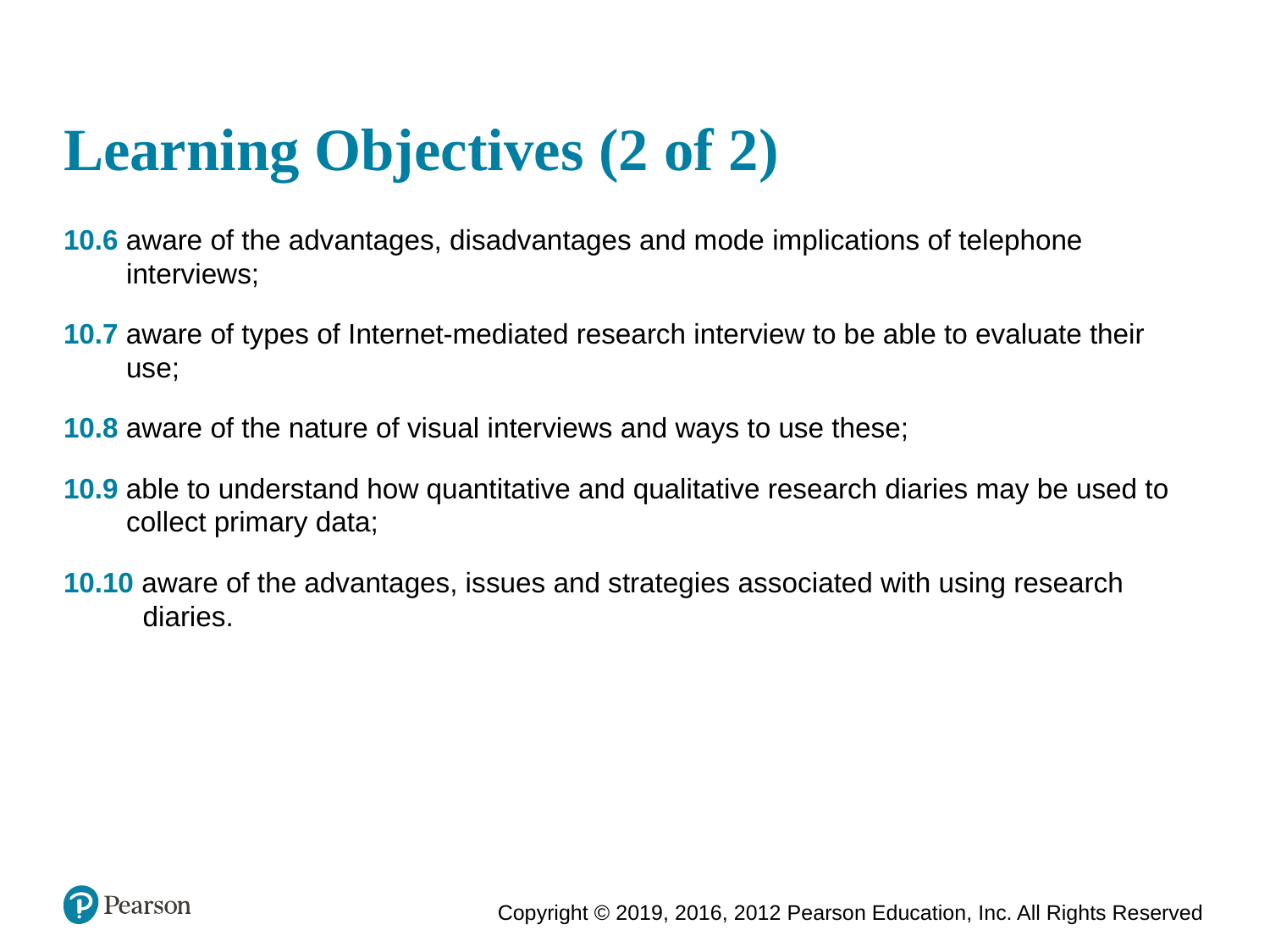

# Learning Objectives (2 of 2)
10.6 aware of the advantages, disadvantages and mode implications of telephone interviews;
10.7 aware of types of Internet-mediated research interview to be able to evaluate their use;
10.8 aware of the nature of visual interviews and ways to use these;
10.9 able to understand how quantitative and qualitative research diaries may be used to collect primary data;
10.10 aware of the advantages, issues and strategies associated with using research diaries.